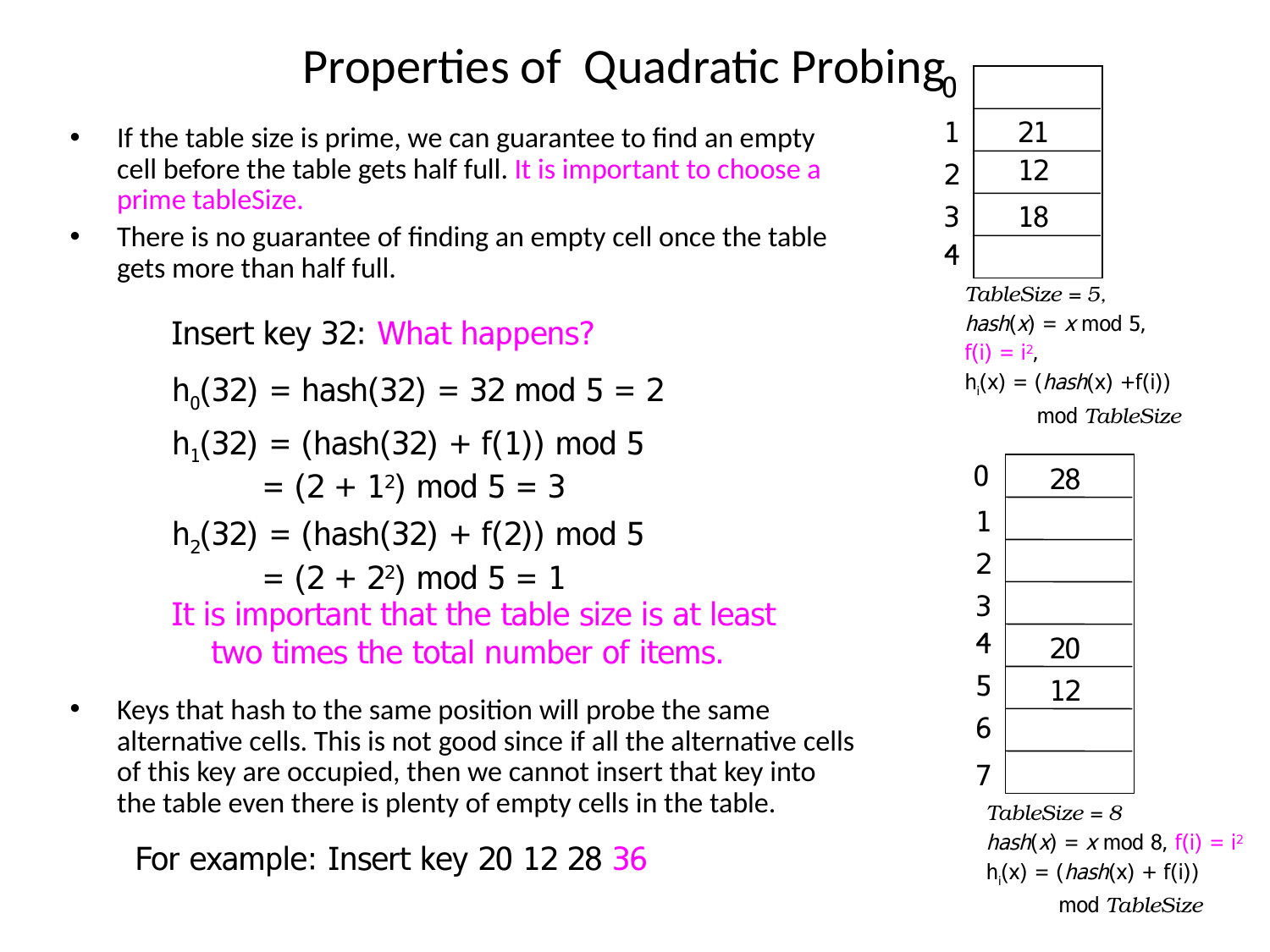

# Properties of  Quadratic Probing
0

1

21
12
2

3

18
4

TableSize = 5,
hash(x) = x mod 5,
f(i) = i2,
hi(x) = (hash(x) +f(i))
           mod TableSize
If the table size is prime, we can guarantee to find an empty cell before the table gets half full. It is important to choose a prime tableSize.
There is no guarantee of finding an empty cell once the table gets more than half full.

Keys that hash to the same position will probe the same alternative cells. This is not good since if all the alternative cells of this key are occupied, then we cannot insert that key into the table even there is plenty of empty cells in the table.

Insert key 32: What happens?
h0(32) = hash(32) = 32 mod 5 = 2
h1(32) = (hash(32) + f(1)) mod 5
         = (2 + 12) mod 5 = 3
0

28
1

2

3

4

20
5

12
6

7

TableSize = 8
hash(x) = x mod 8, f(i) = i2
hi(x) = (hash(x) + f(i))
           mod TableSize
h2(32) = (hash(32) + f(2)) mod 5
         = (2 + 22) mod 5 = 1
It is important that the table size is at least
    two times the total number of items.
For example: Insert key 20 12 28 36